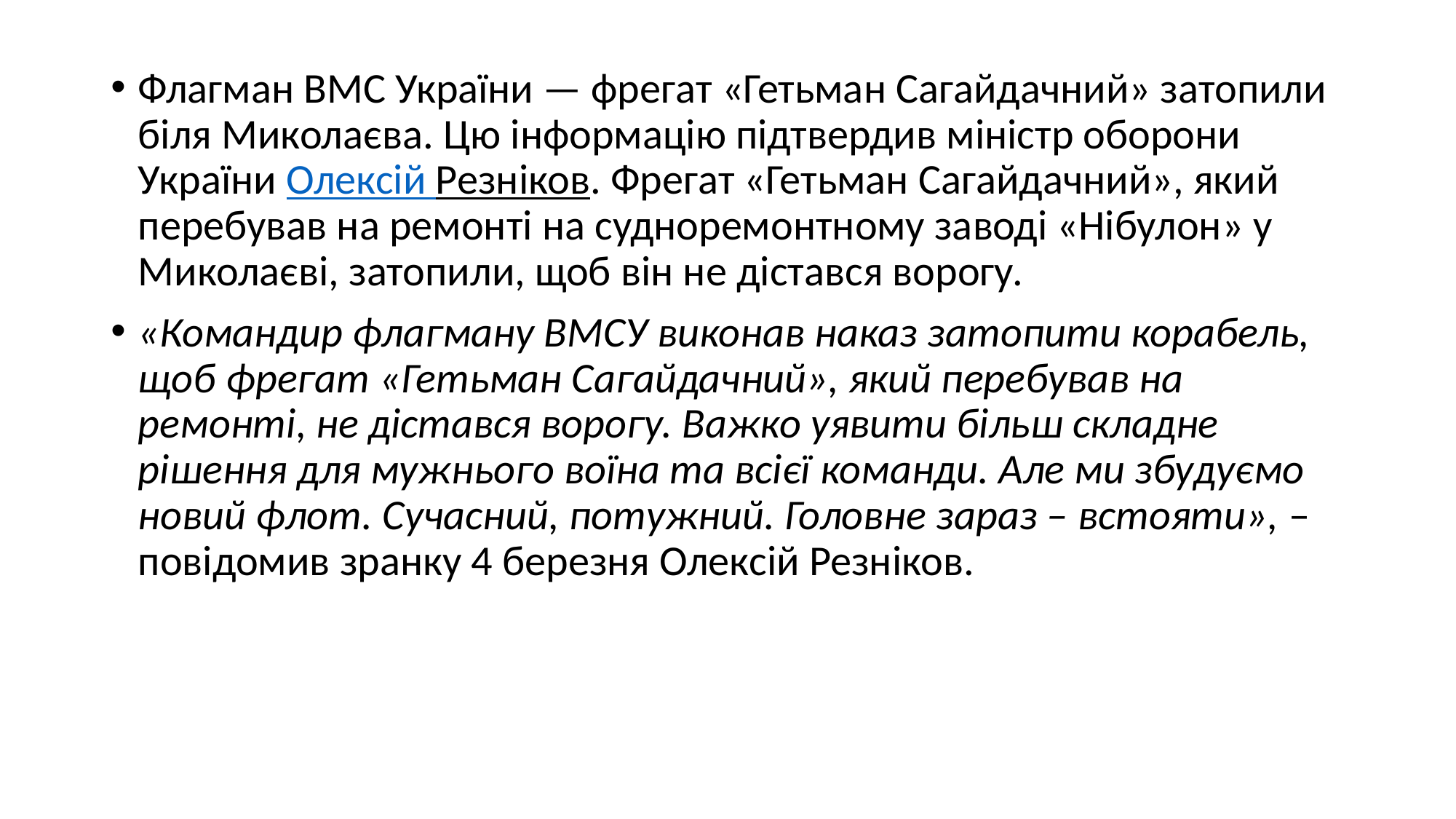

Флагман ВМС України — фрегат «Гетьман Сагайдачний» затопили біля Миколаєва. Цю інформацію підтвердив міністр оборони України Олексій Резніков. Фрегат «Гетьман Сагайдачний», який перебував на ремонті на судноремонтному заводі «Нібулон» у Миколаєві, затопили, щоб він не дістався ворогу.
«Командир флагману ВМСУ виконав наказ затопити корабель, щоб фрегат «Гетьман Сагайдачний», який перебував на ремонті, не дістався ворогу. Важко уявити більш складне рішення для мужнього воїна та всієї команди. Але ми збудуємо новий флот. Сучасний, потужний. Головне зараз – встояти», – повідомив зранку 4 березня Олексій Резніков.